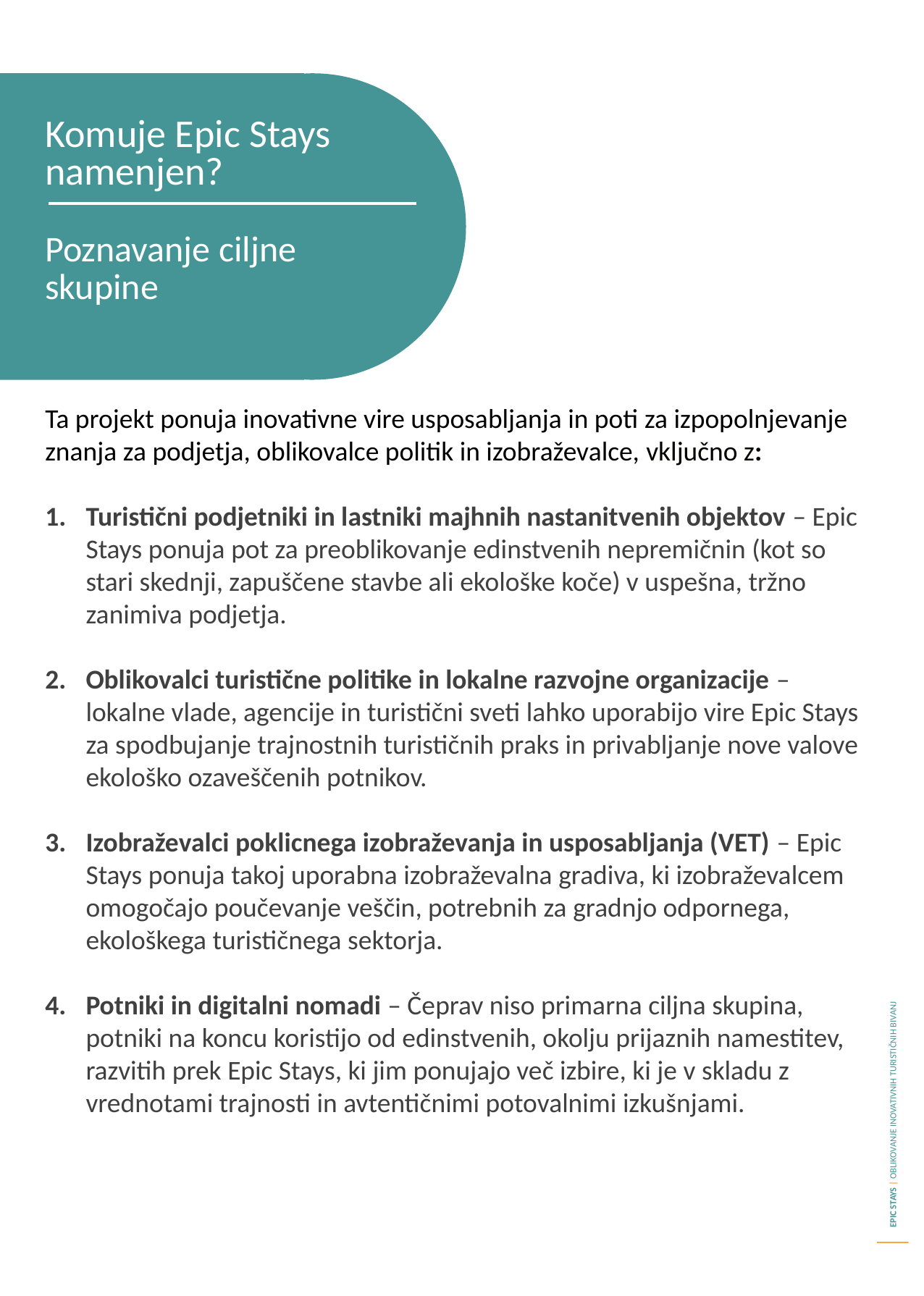

Komuje Epic Stays namenjen?

Poznavanje ciljne skupine

Ta projekt ponuja inovativne vire usposabljanja in poti za izpopolnjevanje znanja za podjetja, oblikovalce politik in izobraževalce, vključno z:

Turistični podjetniki in lastniki majhnih nastanitvenih objektov – Epic Stays ponuja pot za preoblikovanje edinstvenih nepremičnin (kot so stari skednji, zapuščene stavbe ali ekološke koče) v uspešna, tržno zanimiva podjetja.

Oblikovalci turistične politike in lokalne razvojne organizacije – lokalne vlade, agencije in turistični sveti lahko uporabijo vire Epic Stays za spodbujanje trajnostnih turističnih praks in privabljanje nove valove ekološko ozaveščenih potnikov.

Izobraževalci poklicnega izobraževanja in usposabljanja (VET) – Epic Stays ponuja takoj uporabna izobraževalna gradiva, ki izobraževalcem omogočajo poučevanje veščin, potrebnih za gradnjo odpornega, ekološkega turističnega sektorja.

Potniki in digitalni nomadi – Čeprav niso primarna ciljna skupina, potniki na koncu koristijo od edinstvenih, okolju prijaznih namestitev, razvitih prek Epic Stays, ki jim ponujajo več izbire, ki je v skladu z vrednotami trajnosti in avtentičnimi potovalnimi izkušnjami.